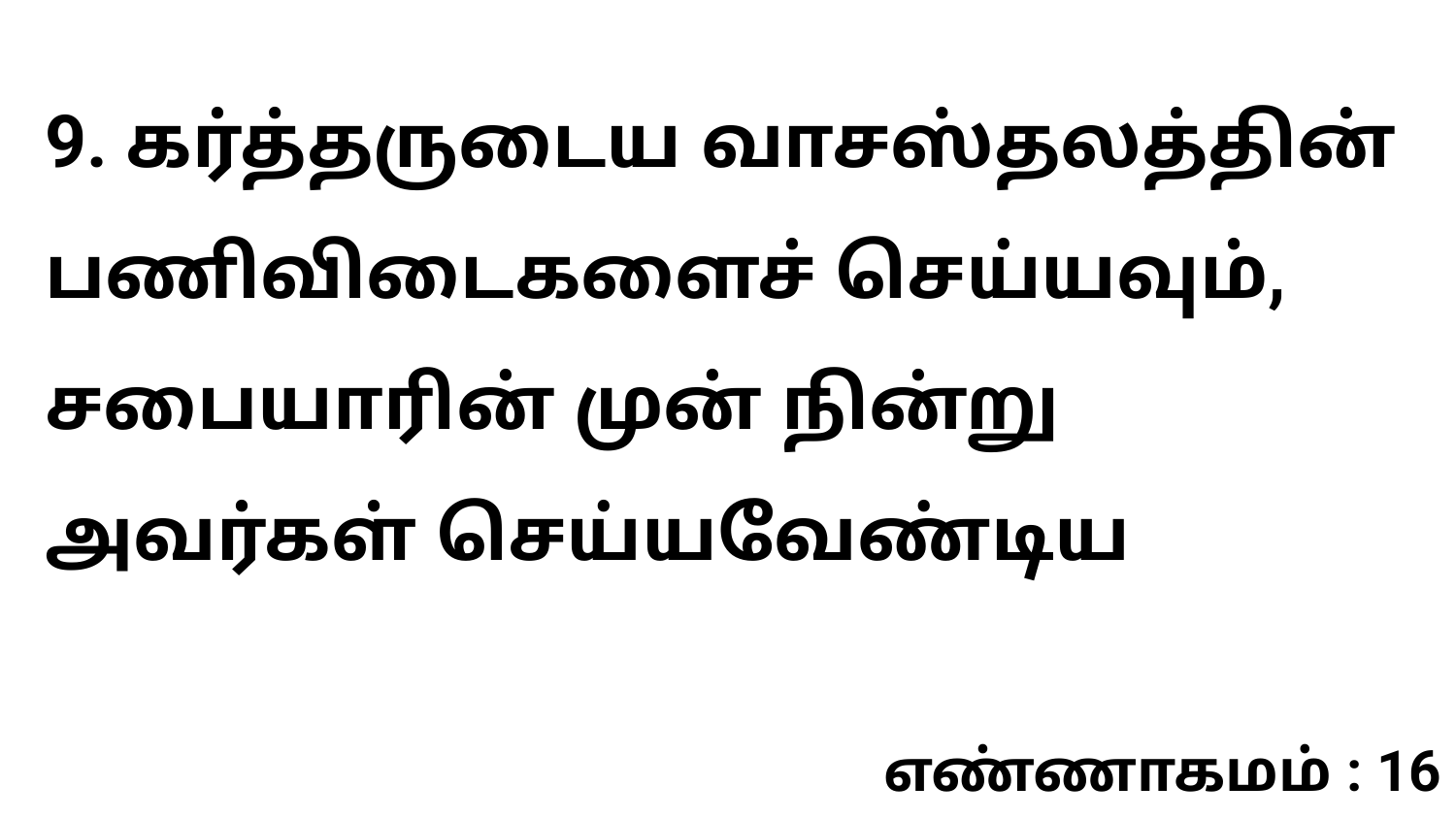

9. கர்த்தருடைய வாசஸ்தலத்தின் பணிவிடைகளைச் செய்யவும், சபையாரின் முன் நின்று அவர்கள் செய்யவேண்டிய
எண்ணாகமம் : 16